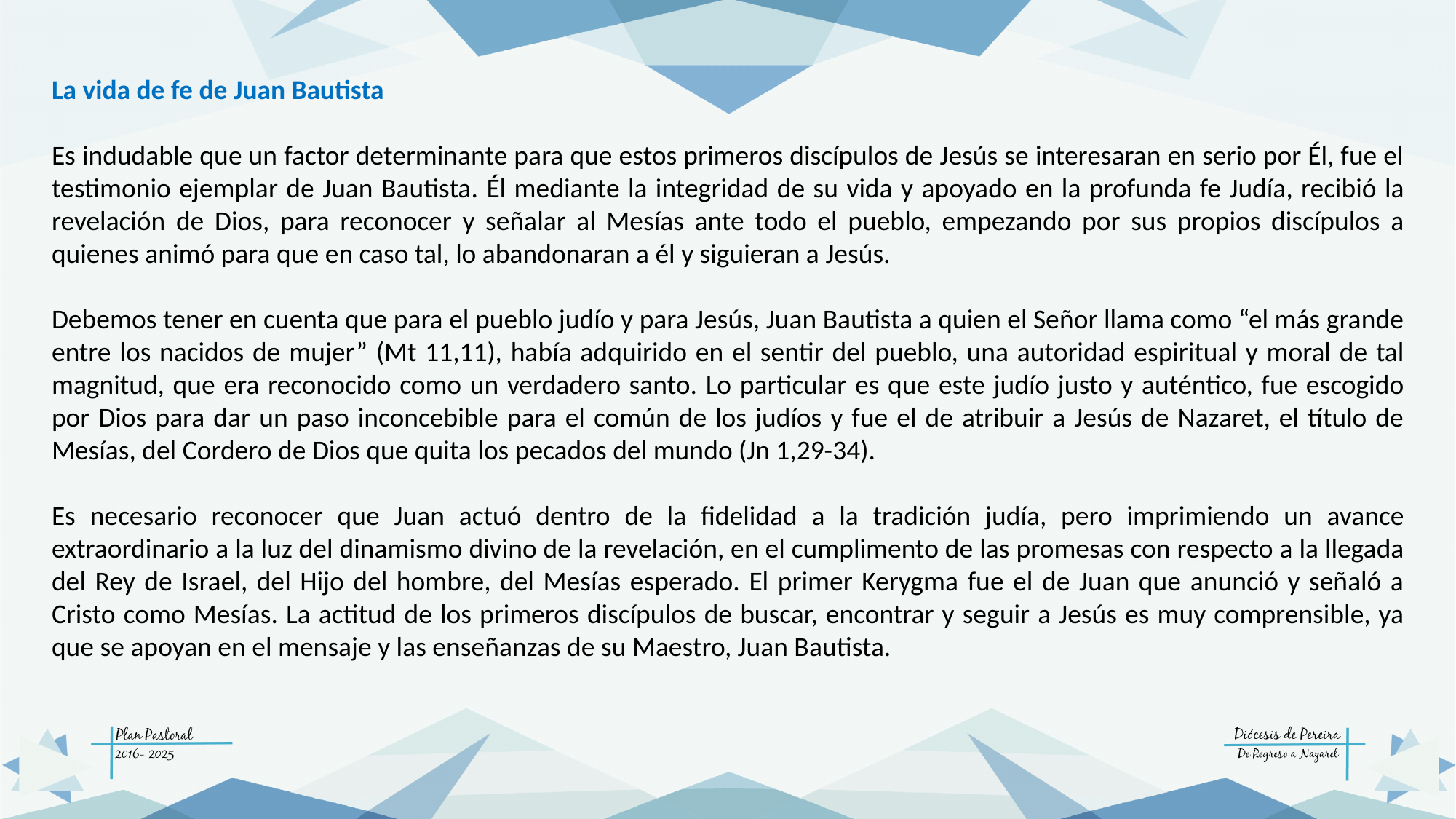

La vida de fe de Juan Bautista

Es indudable que un factor determinante para que estos primeros discípulos de Jesús se interesaran en serio por Él, fue el testimonio ejemplar de Juan Bautista. Él mediante la integridad de su vida y apoyado en la profunda fe Judía, recibió la revelación de Dios, para reconocer y señalar al Mesías ante todo el pueblo, empezando por sus propios discípulos a quienes animó para que en caso tal, lo abandonaran a él y siguieran a Jesús.

Debemos tener en cuenta que para el pueblo judío y para Jesús, Juan Bautista a quien el Señor llama como “el más grande entre los nacidos de mujer” (Mt 11,11), había adquirido en el sentir del pueblo, una autoridad espiritual y moral de tal magnitud, que era reconocido como un verdadero santo. Lo particular es que este judío justo y auténtico, fue escogido por Dios para dar un paso inconcebible para el común de los judíos y fue el de atribuir a Jesús de Nazaret, el título de Mesías, del Cordero de Dios que quita los pecados del mundo (Jn 1,29-34).

Es necesario reconocer que Juan actuó dentro de la fidelidad a la tradición judía, pero imprimiendo un avance extraordinario a la luz del dinamismo divino de la revelación, en el cumplimento de las promesas con respecto a la llegada del Rey de Israel, del Hijo del hombre, del Mesías esperado. El primer Kerygma fue el de Juan que anunció y señaló a Cristo como Mesías. La actitud de los primeros discípulos de buscar, encontrar y seguir a Jesús es muy comprensible, ya que se apoyan en el mensaje y las enseñanzas de su Maestro, Juan Bautista.